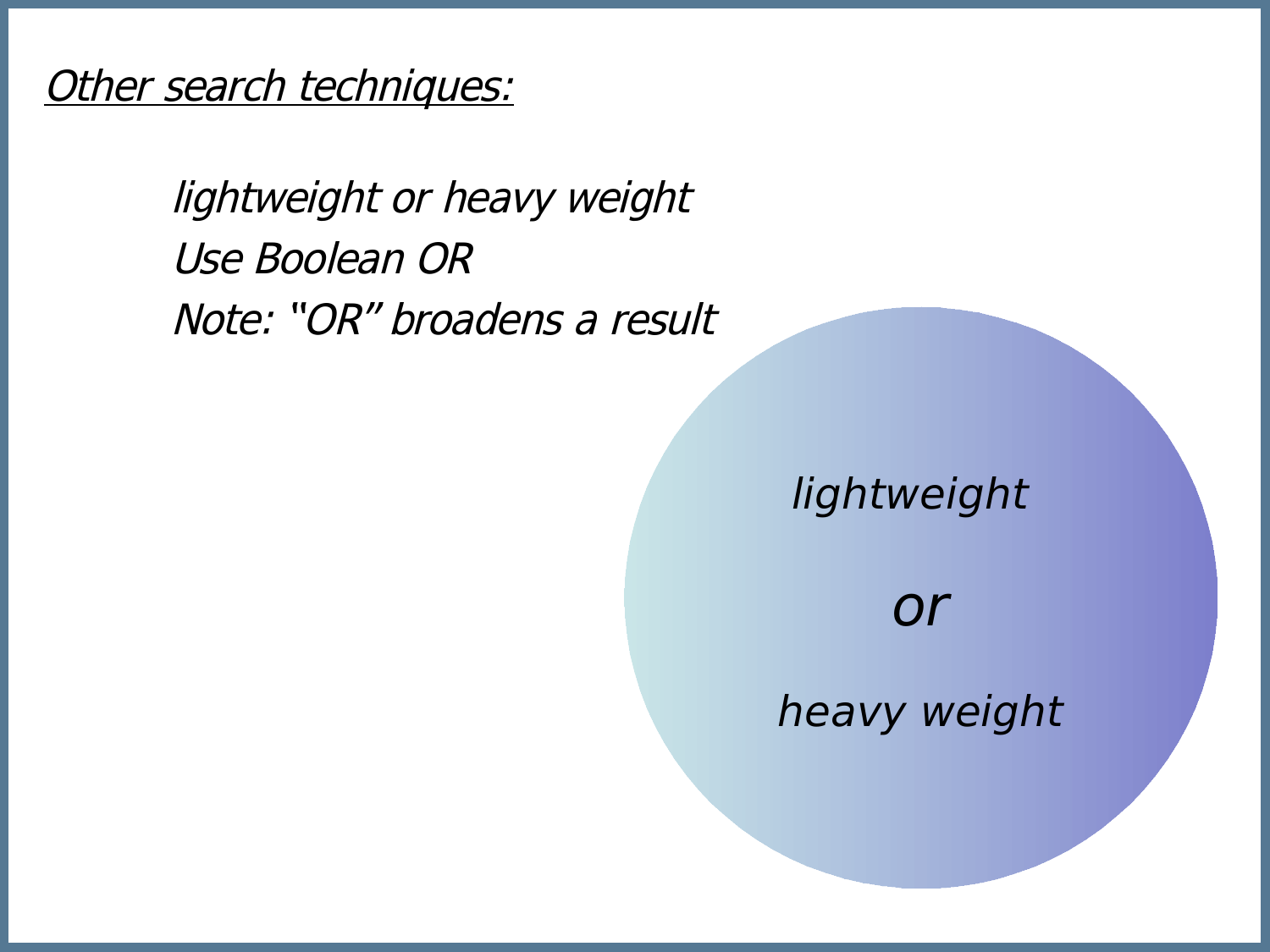

Other search techniques:

	lightweight or heavy weight
	Use Boolean OR
	Note: “OR” broadens a result

lightweight
or
heavy weight